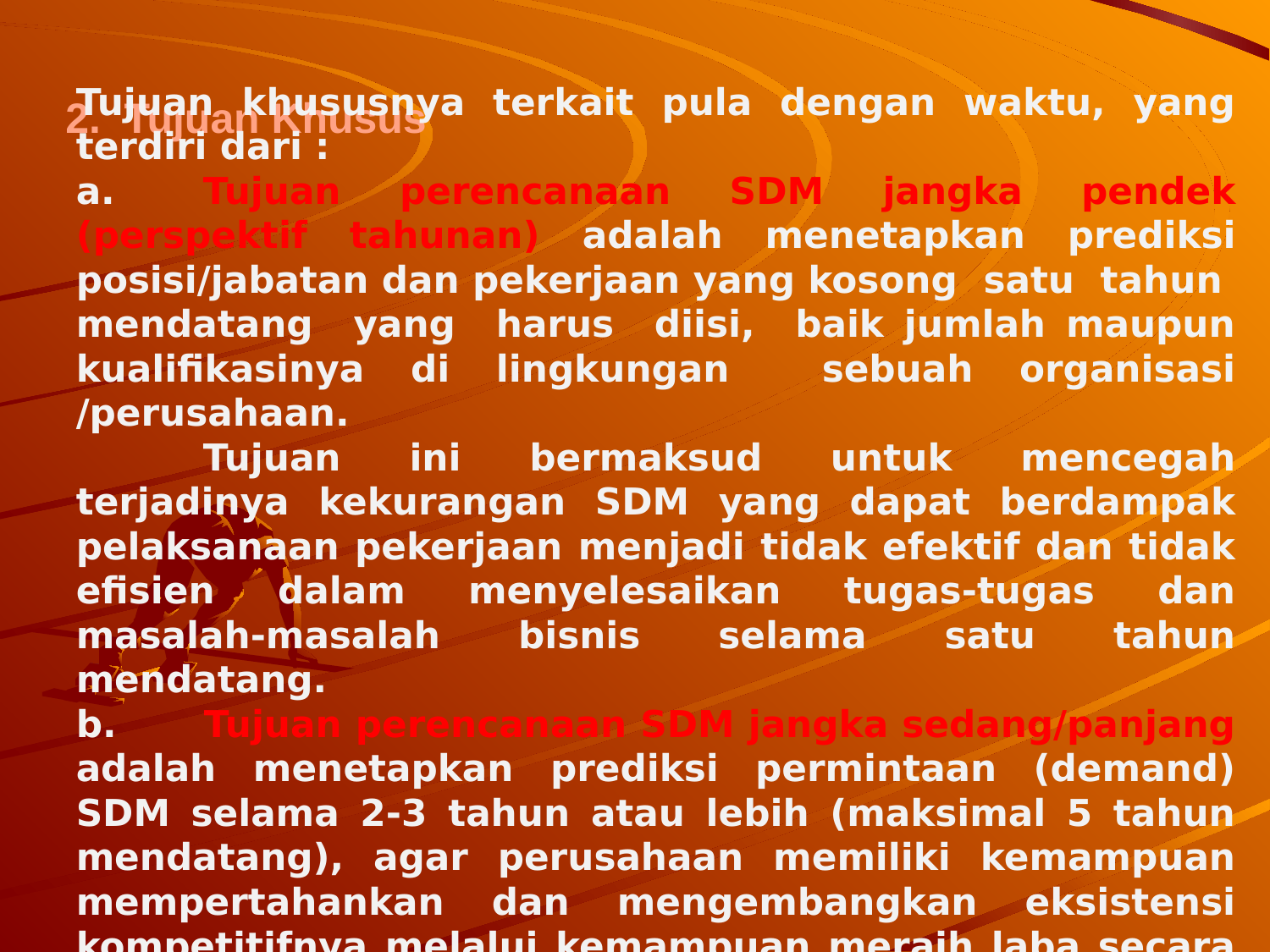

2.  Tujuan Khusus
Tujuan khususnya terkait pula dengan waktu, yang terdiri dari :
a.	Tujuan perencanaan SDM jangka pendek (perspektif tahunan) adalah menetapkan prediksi posisi/jabatan dan pekerjaan yang kosong  satu  tahun  mendatang  yang  harus  diisi,  baik jumlah maupun kualifikasinya di lingkungan  sebuah organisasi /perusahaan.
	Tujuan ini bermaksud untuk mencegah terjadinya kekurangan SDM yang dapat berdampak pelaksanaan pekerjaan menjadi tidak efektif dan tidak efisien dalam menyelesaikan tugas-tugas dan masalah-masalah bisnis selama satu tahun mendatang.
b. 	Tujuan perencanaan SDM jangka sedang/panjang adalah menetapkan prediksi permintaan (demand) SDM selama 2-3 tahun atau lebih (maksimal 5 tahun mendatang), agar perusahaan memiliki kemampuan mempertahankan dan mengembangkan eksistensi kompetitifnya melalui kemampuan meraih laba secara berkelanjutan.